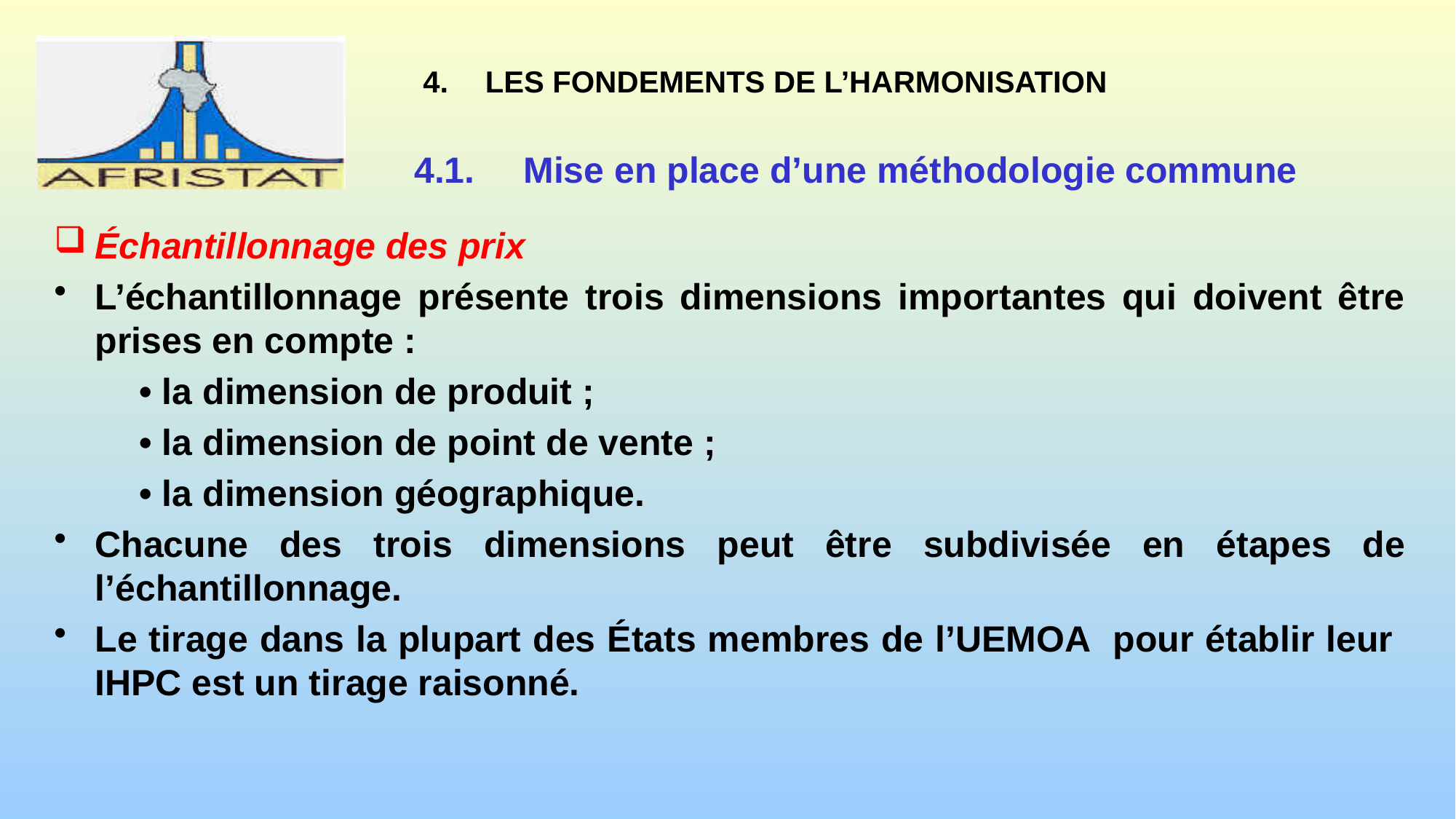

# 4.	LES FONDEMENTS DE L’HARMONISATION
4.1.	Mise en place d’une méthodologie commune

Échantillonnage des prix
L’échantillonnage présente trois dimensions importantes qui doivent être prises en compte :
• la dimension de produit ;
• la dimension de point de vente ;
• la dimension géographique.
Chacune des trois dimensions peut être subdivisée en étapes de l’échantillonnage.
Le tirage dans la plupart des États membres de l’UEMOA  pour établir leur  IHPC est un tirage raisonné.